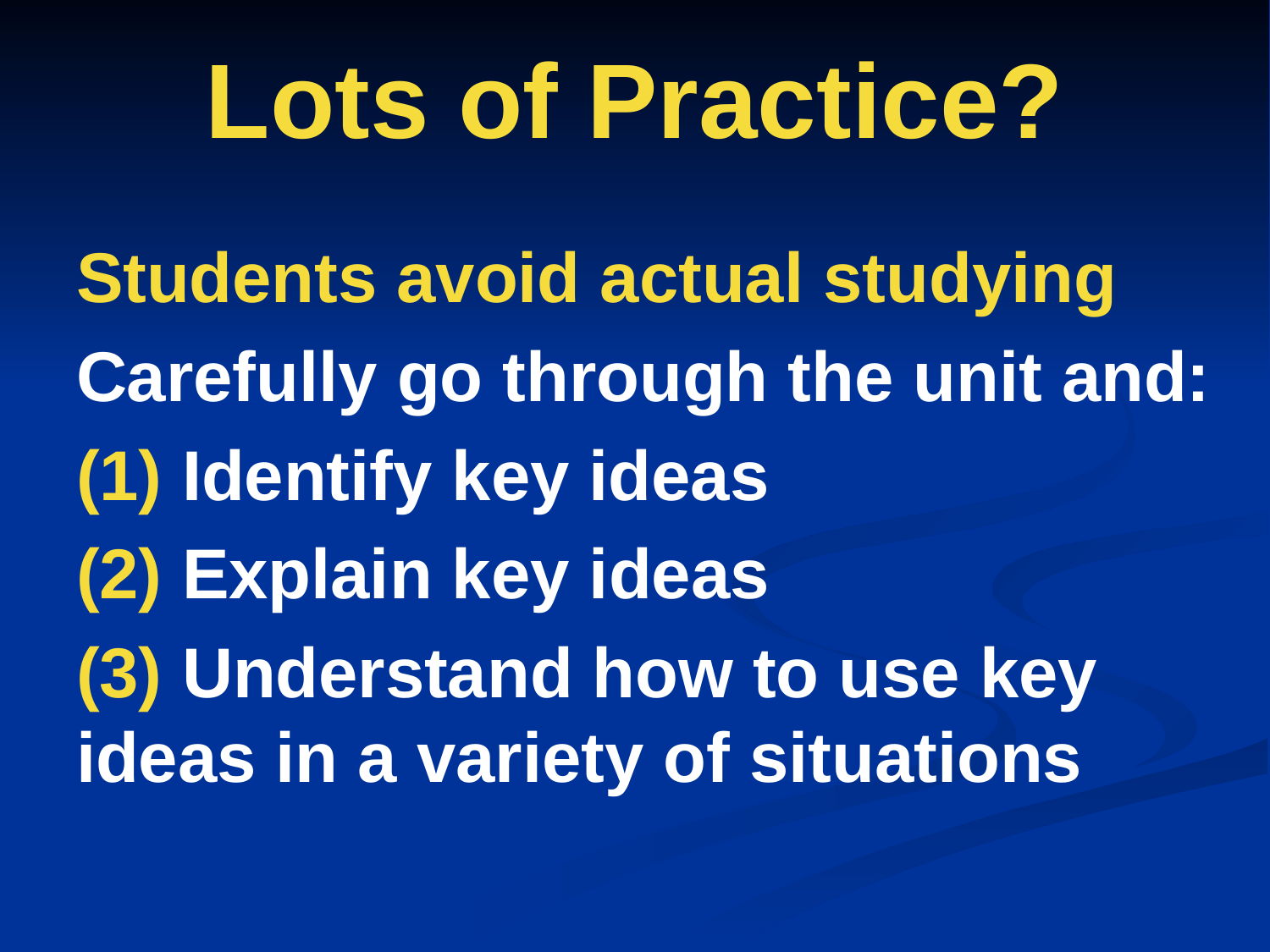

# Lots of Practice?
Students avoid actual studying
Carefully go through the unit and:
(1) Identify key ideas
(2) Explain key ideas
(3) Understand how to use key ideas in a variety of situations